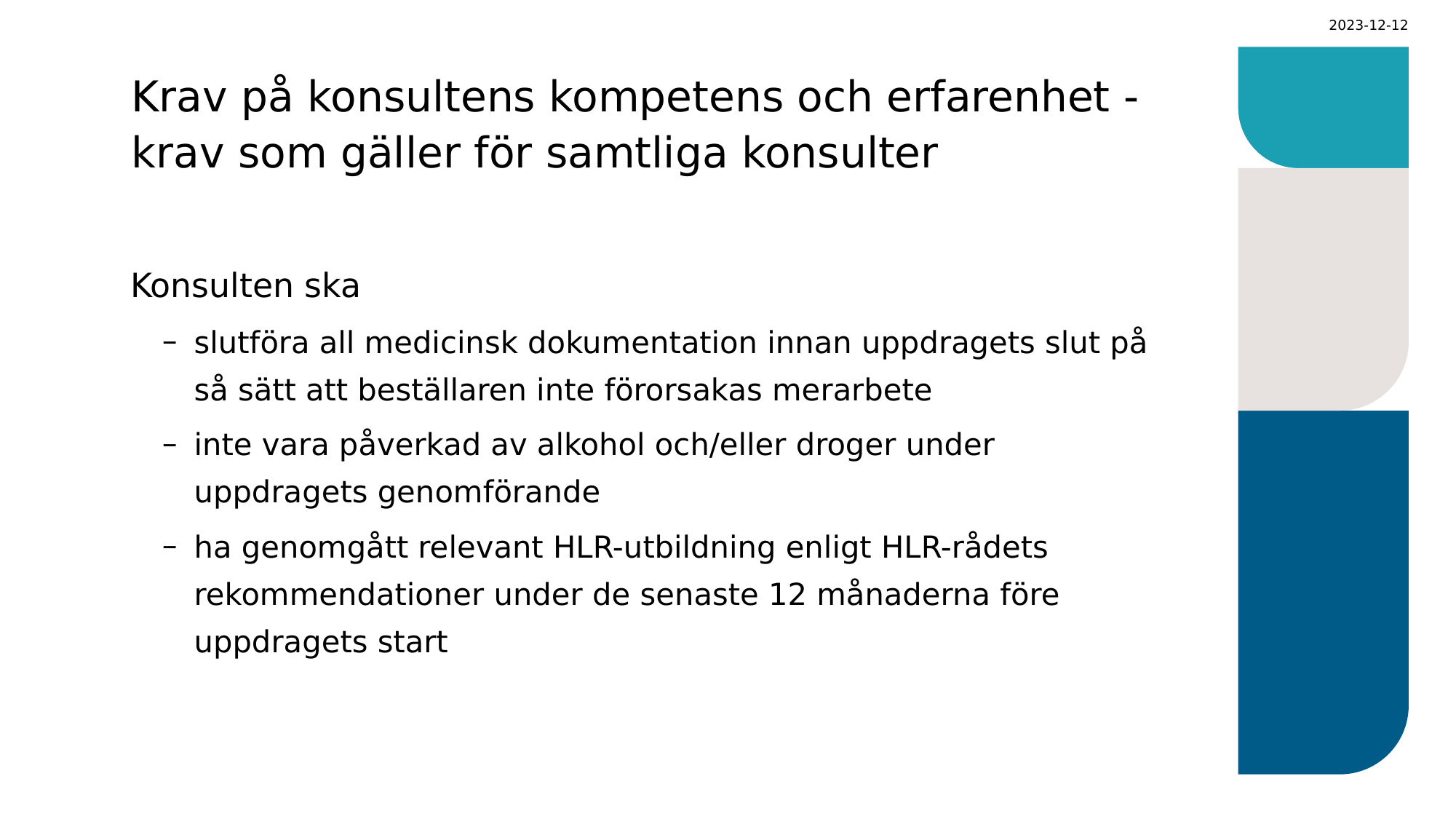

2023-12-12
# Krav på konsultens kompetens och erfarenhet - krav som gäller för samtliga konsulter
Konsulten ska
slutföra all medicinsk dokumentation innan uppdragets slut på så sätt att beställaren inte förorsakas merarbete
inte vara påverkad av alkohol och/eller droger under uppdragets genomförande
ha genomgått relevant HLR-utbildning enligt HLR-rådets rekommendationer under de senaste 12 månaderna före uppdragets start